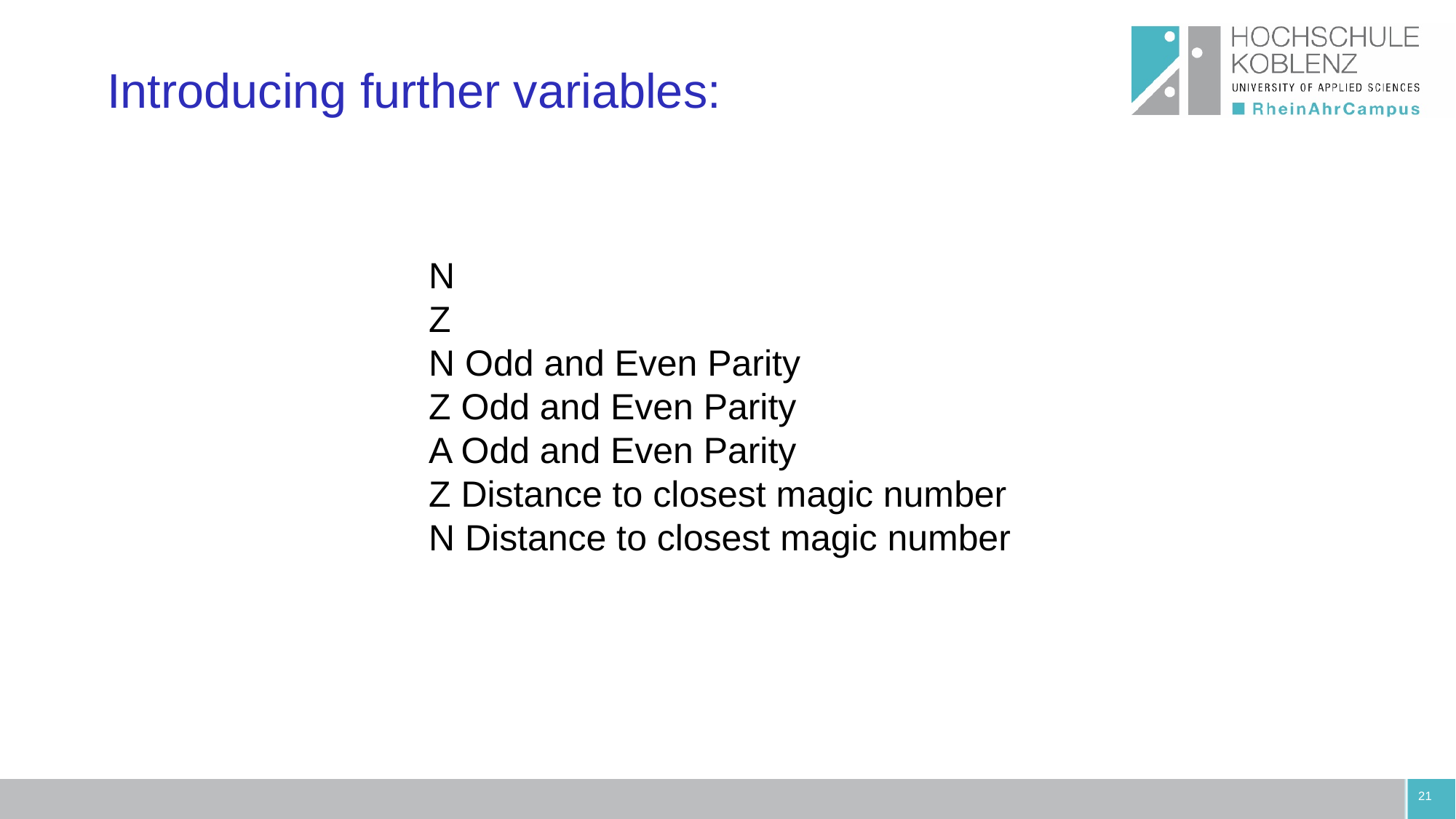

Introducing further variables:
N
Z
N Odd and Even Parity
Z Odd and Even Parity
A Odd and Even Parity
Z Distance to closest magic number
N Distance to closest magic number

21